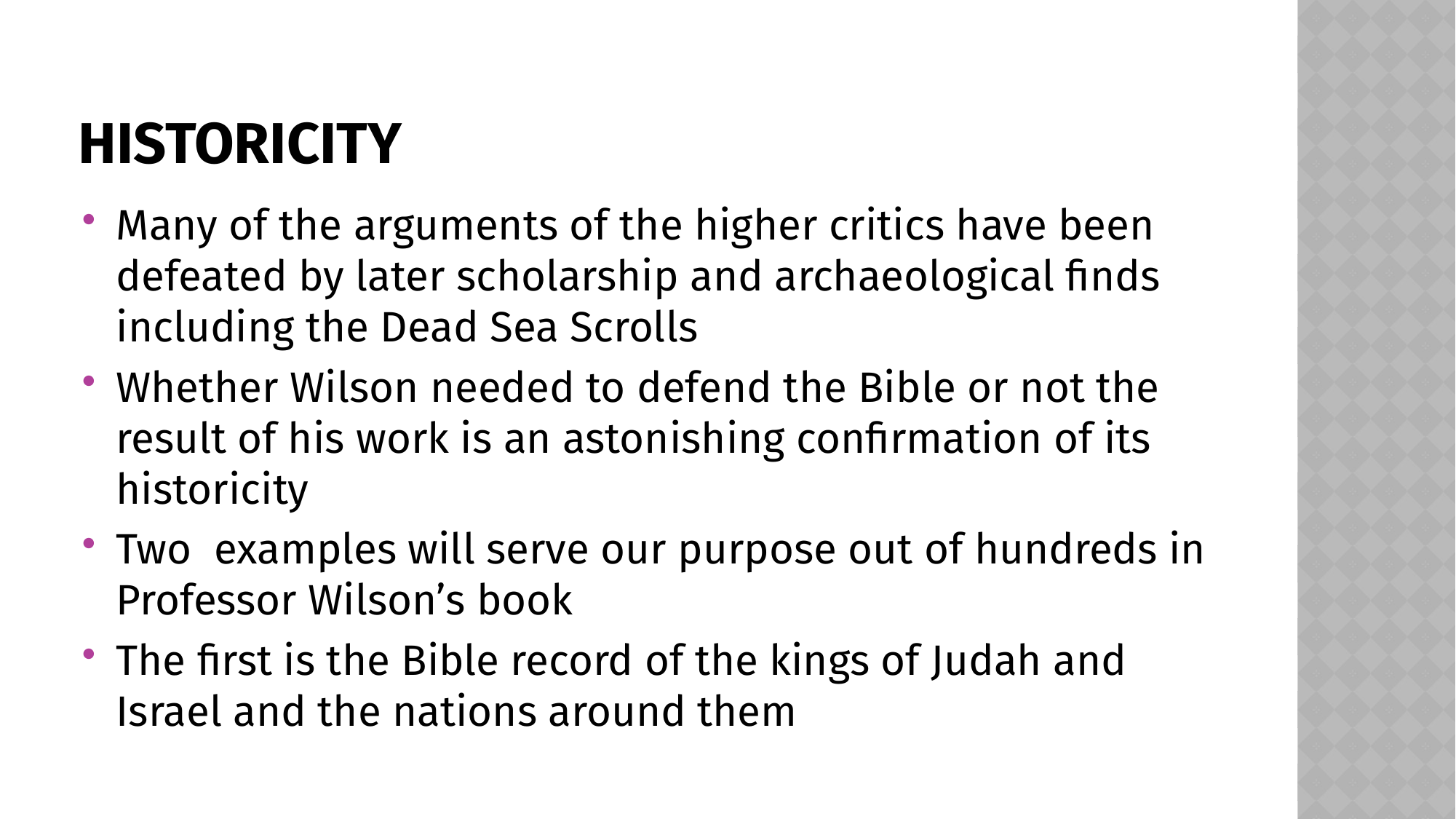

# Historicity
Many of the arguments of the higher critics have been defeated by later scholarship and archaeological finds including the Dead Sea Scrolls
Whether Wilson needed to defend the Bible or not the result of his work is an astonishing confirmation of its historicity
Two  examples will serve our purpose out of hundreds in Professor Wilson’s book
The first is the Bible record of the kings of Judah and Israel and the nations around them